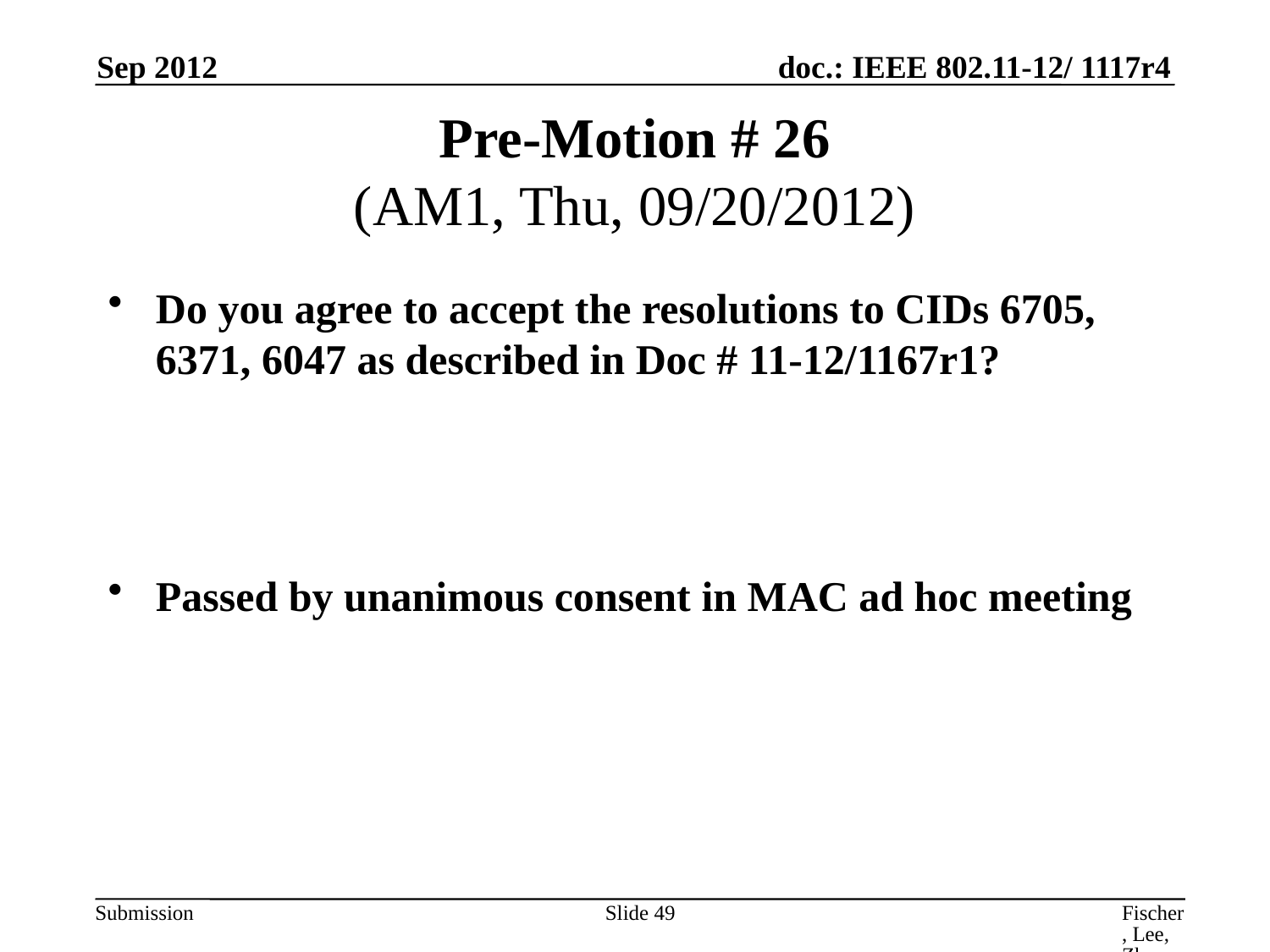

Sep 2012
# Pre-Motion # 26 (AM1, Thu, 09/20/2012)
Do you agree to accept the resolutions to CIDs 6705, 6371, 6047 as described in Doc # 11-12/1167r1?

Passed by unanimous consent in MAC ad hoc meeting

Slide 49
Fischer, Lee, Zhu